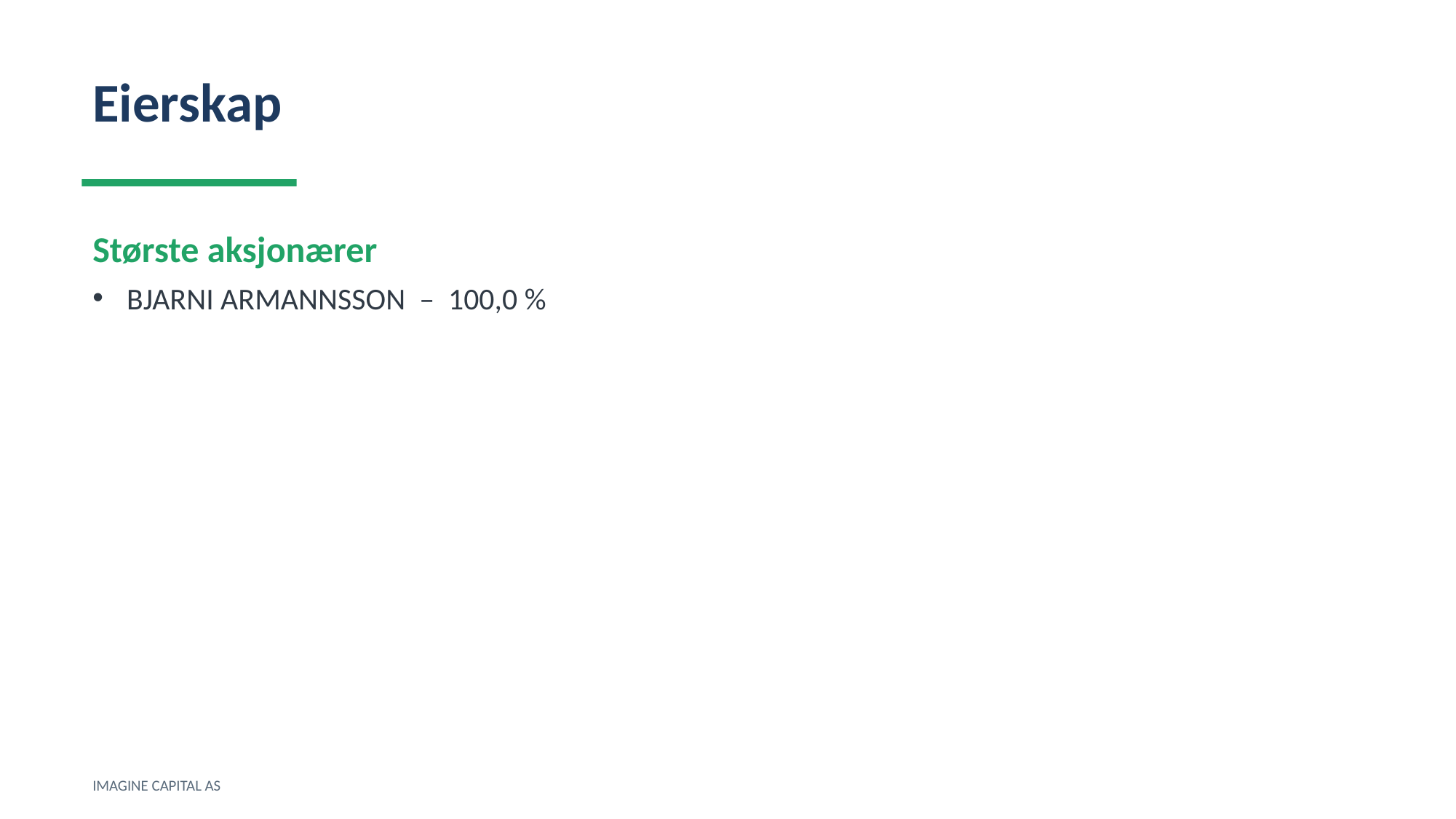

Eierskap

Største aksjonærer
BJARNI ARMANNSSON  –  100,0 %
IMAGINE CAPITAL AS